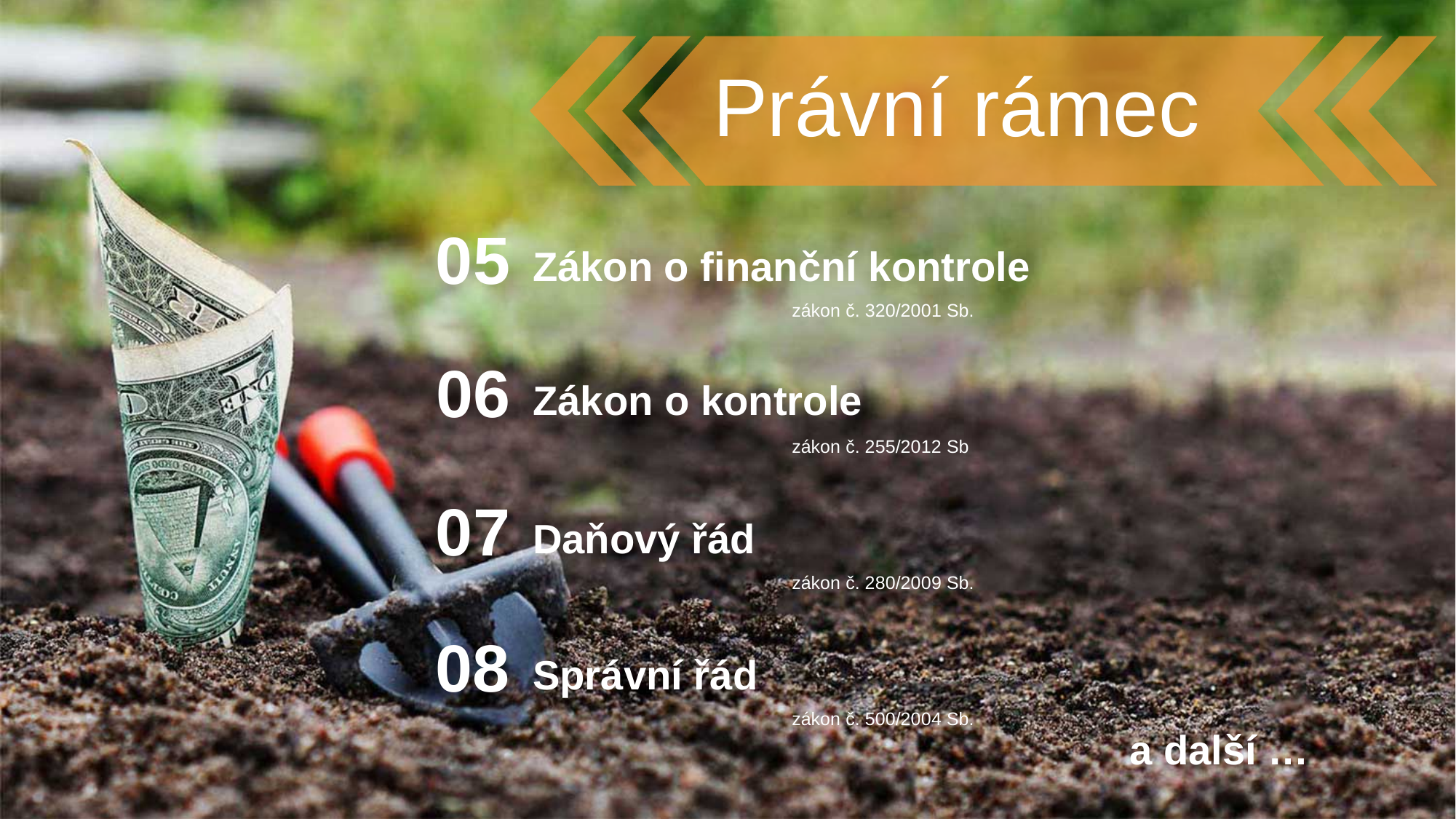

Právní rámec
05
Zákon o finanční kontrole
zákon č. 320/2001 Sb.
06
Zákon o kontrole
zákon č. 255/2012 Sb
07
Daňový řád
zákon č. 280/2009 Sb.
08
Správní řád
zákon č. 500/2004 Sb.
a další …